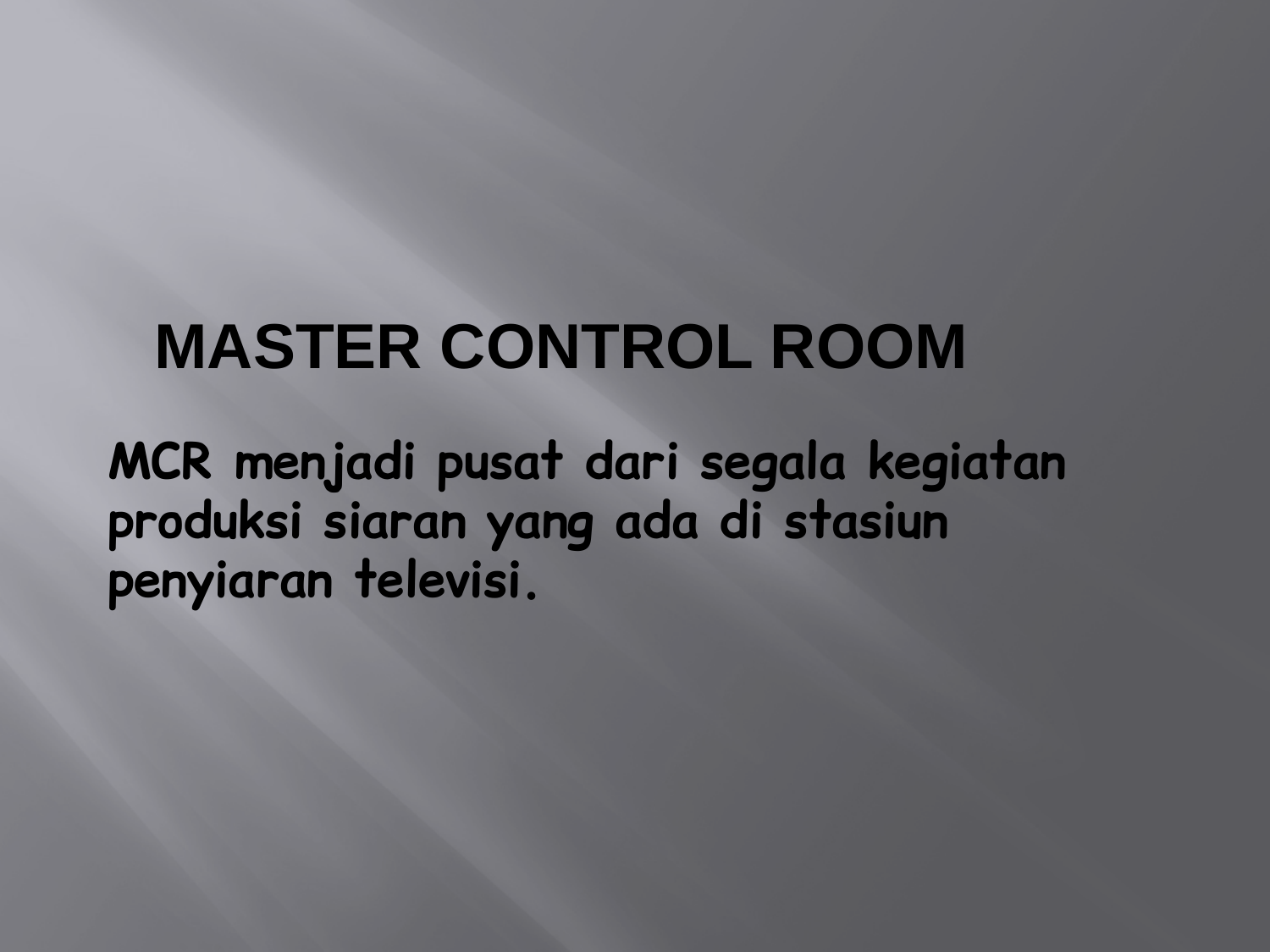

# Master control room
MCR menjadi pusat dari segala kegiatan produksi siaran yang ada di stasiun penyiaran televisi.